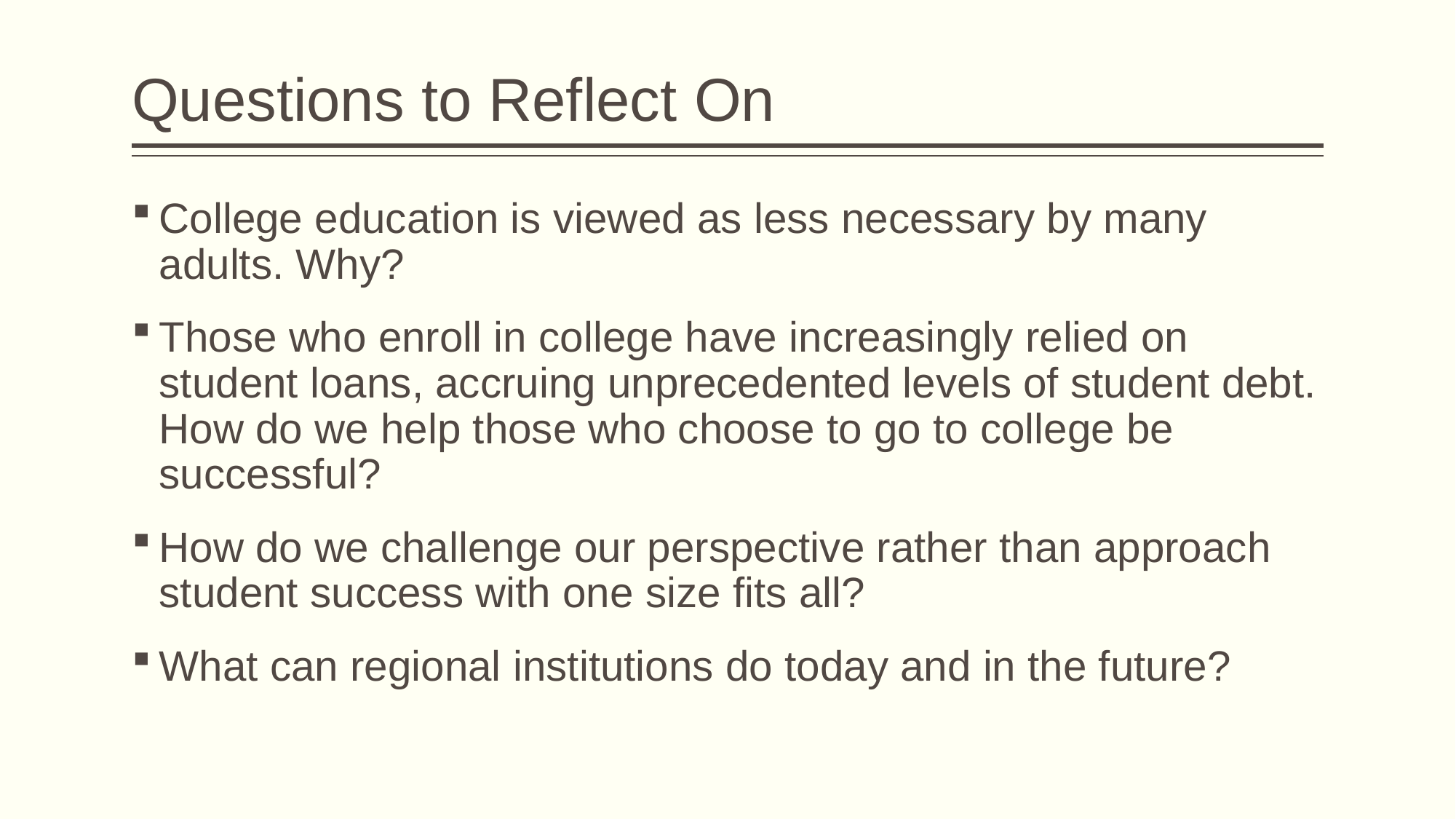

# Questions to Reflect On
College education is viewed as less necessary by many adults. Why?
Those who enroll in college have increasingly relied on student loans, accruing unprecedented levels of student debt. How do we help those who choose to go to college be successful?
How do we challenge our perspective rather than approach student success with one size fits all?
What can regional institutions do today and in the future?